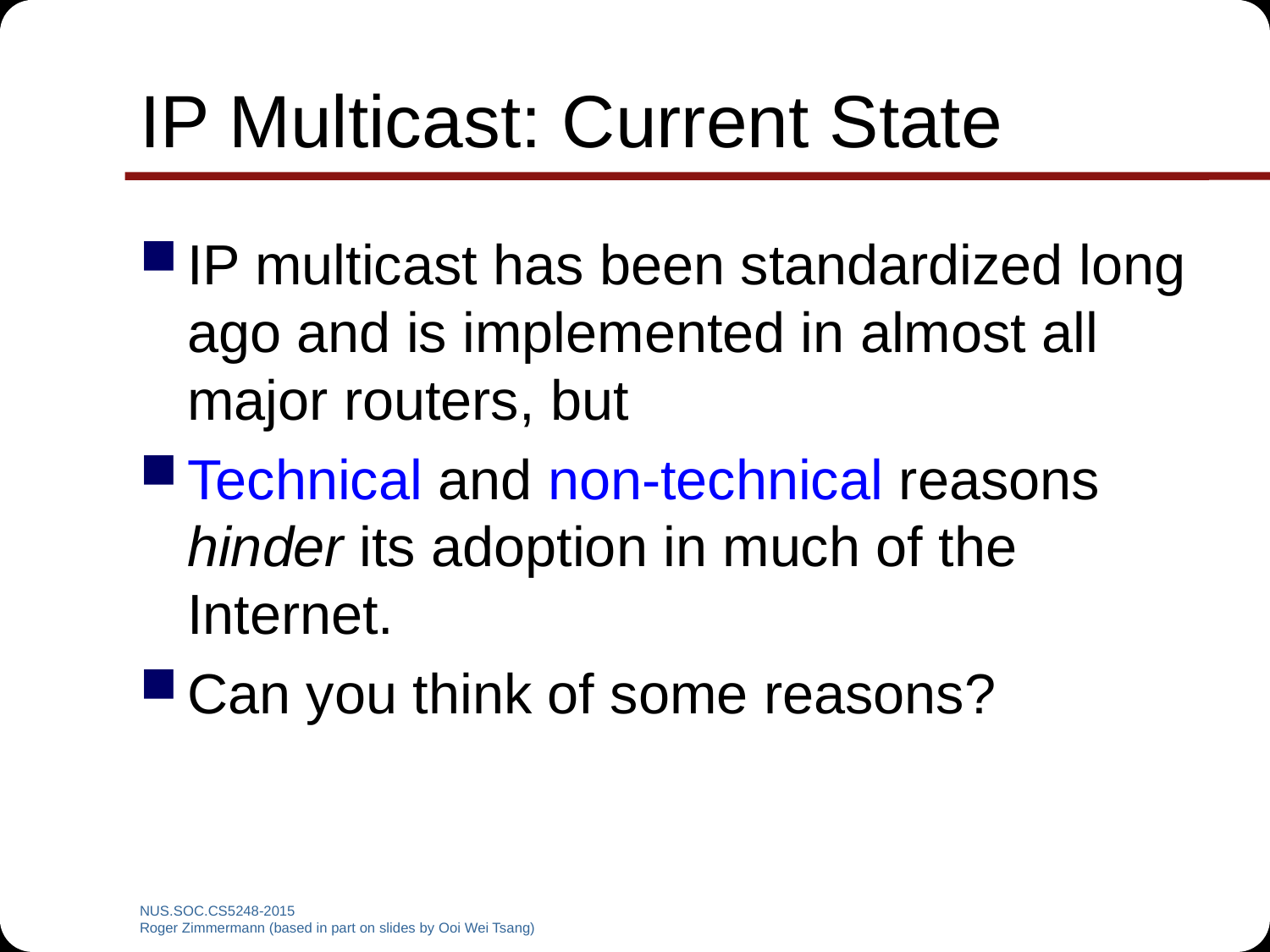

# IP Multicast: Current State
IP multicast has been standardized long ago and is implemented in almost all major routers, but
Technical and non-technical reasons hinder its adoption in much of the Internet.
Can you think of some reasons?

NUS.SOC.CS5248-2015
Roger Zimmermann (based in part on slides by Ooi Wei Tsang)